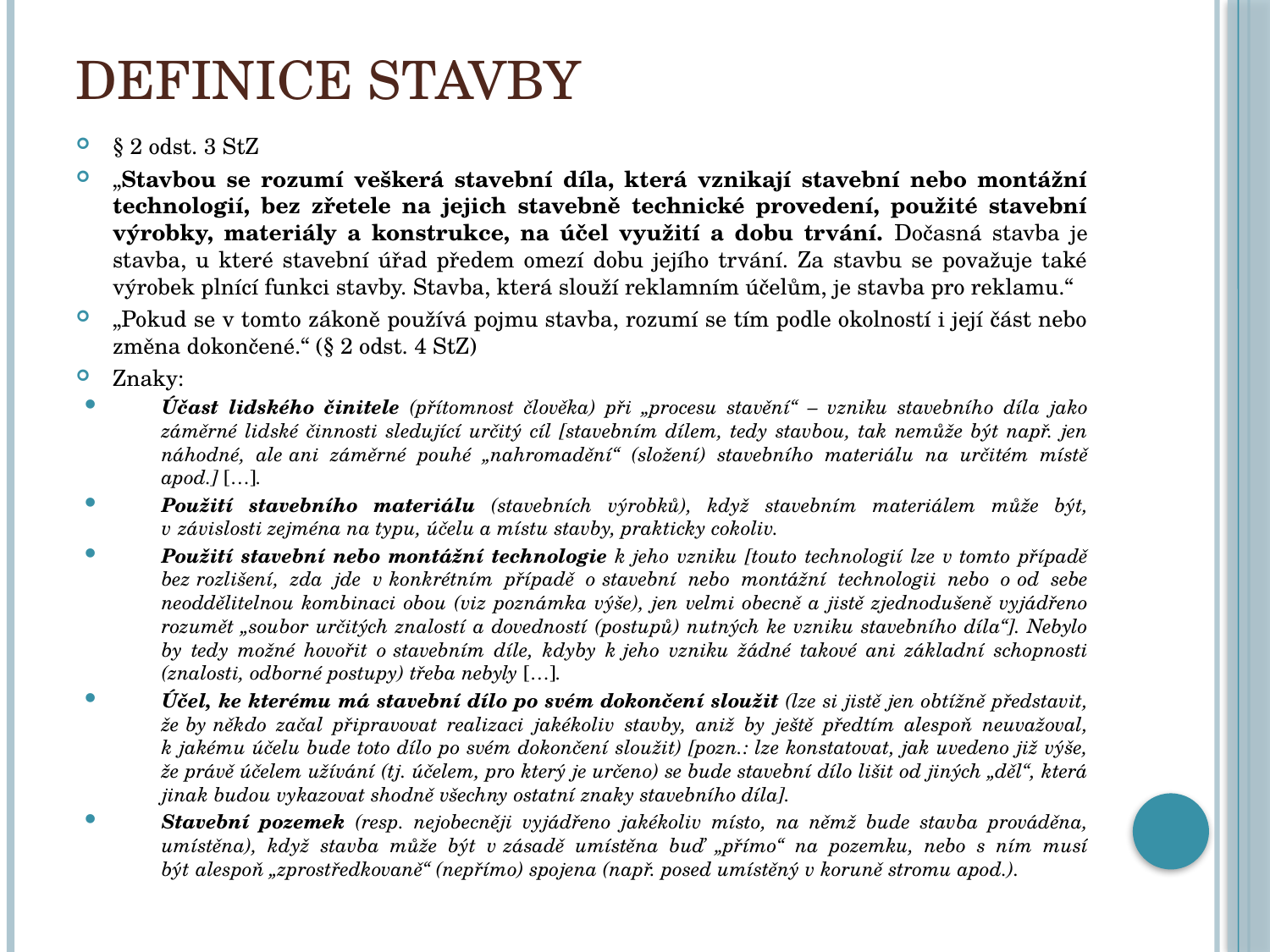

# Definice stavby
§ 2 odst. 3 StZ
„Stavbou se rozumí veškerá stavební díla, která vznikají stavební nebo montážní technologií, bez zřetele na jejich stavebně technické provedení, použité stavební výrobky, materiály a konstrukce, na účel využití a dobu trvání. Dočasná stavba je stavba, u které stavební úřad předem omezí dobu jejího trvání. Za stavbu se považuje také výrobek plnící funkci stavby. Stavba, která slouží reklamním účelům, je stavba pro reklamu.“
„Pokud se v tomto zákoně používá pojmu stavba, rozumí se tím podle okolností i její část nebo změna dokončené.“ (§ 2 odst. 4 StZ)
Znaky:
Účast lidského činitele (přítomnost člověka) při „procesu stavění“ – vzniku stavebního díla jako záměrné lidské činnosti sledující určitý cíl [stavebním dílem, tedy stavbou, tak nemůže být např. jen náhodné, ale ani záměrné pouhé „nahromadění“ (složení) stavebního materiálu na určitém místě apod.] […].
Použití stavebního materiálu (stavebních výrobků), když stavebním materiálem může být, v závislosti zejména na typu, účelu a místu stavby, prakticky cokoliv.
Použití stavební nebo montážní technologie k jeho vzniku [touto technologií lze v tomto případě bez rozlišení, zda jde v konkrétním případě o stavební nebo montážní technologii nebo o od sebe neoddělitelnou kombinaci obou (viz poznámka výše), jen velmi obecně a jistě zjednodušeně vyjádřeno rozumět „soubor určitých znalostí a dovedností (postupů) nutných ke vzniku stavebního díla“]. Nebylo by tedy možné hovořit o stavebním díle, kdyby k jeho vzniku žádné takové ani základní schopnosti (znalosti, odborné postupy) třeba nebyly […].
Účel, ke kterému má stavební dílo po svém dokončení sloužit (lze si jistě jen obtížně představit, že by někdo začal připravovat realizaci jakékoliv stavby, aniž by ještě předtím alespoň neuvažoval, k jakému účelu bude toto dílo po svém dokončení sloužit) [pozn.: lze konstatovat, jak uvedeno již výše, že právě účelem užívání (tj. účelem, pro který je určeno) se bude stavební dílo lišit od jiných „děl“, která jinak budou vykazovat shodně všechny ostatní znaky stavebního díla].
Stavební pozemek (resp. nejobecněji vyjádřeno jakékoliv místo, na němž bude stavba prováděna, umístěna), když stavba může být v zásadě umístěna buď „přímo“ na pozemku, nebo s ním musí být alespoň „zprostředkovaně“ (nepřímo) spojena (např. posed umístěný v koruně stromu apod.).